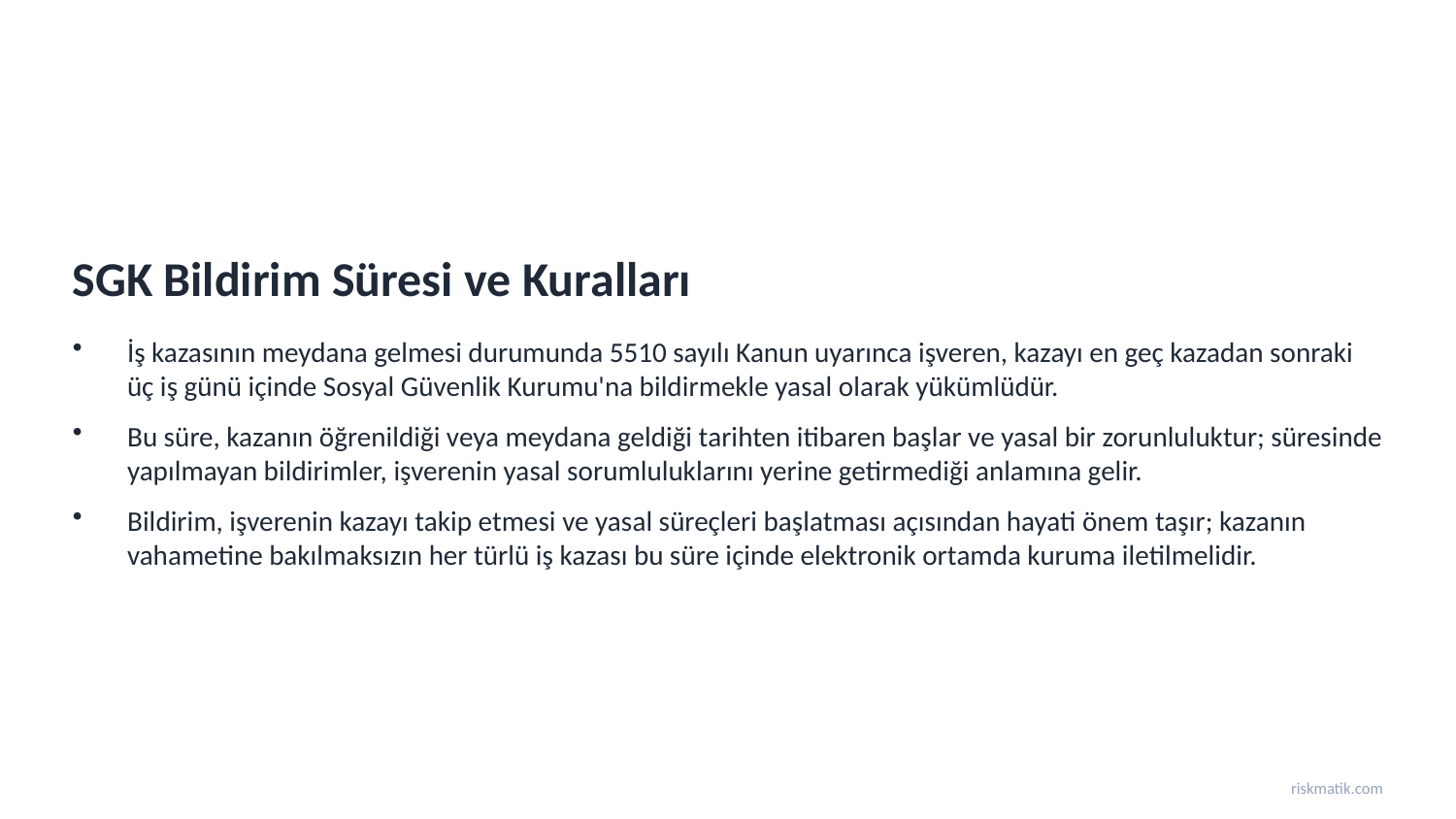

SGK Bildirim Süresi ve Kuralları
İş kazasının meydana gelmesi durumunda 5510 sayılı Kanun uyarınca işveren, kazayı en geç kazadan sonraki üç iş günü içinde Sosyal Güvenlik Kurumu'na bildirmekle yasal olarak yükümlüdür.
Bu süre, kazanın öğrenildiği veya meydana geldiği tarihten itibaren başlar ve yasal bir zorunluluktur; süresinde yapılmayan bildirimler, işverenin yasal sorumluluklarını yerine getirmediği anlamına gelir.
Bildirim, işverenin kazayı takip etmesi ve yasal süreçleri başlatması açısından hayati önem taşır; kazanın vahametine bakılmaksızın her türlü iş kazası bu süre içinde elektronik ortamda kuruma iletilmelidir.
riskmatik.com